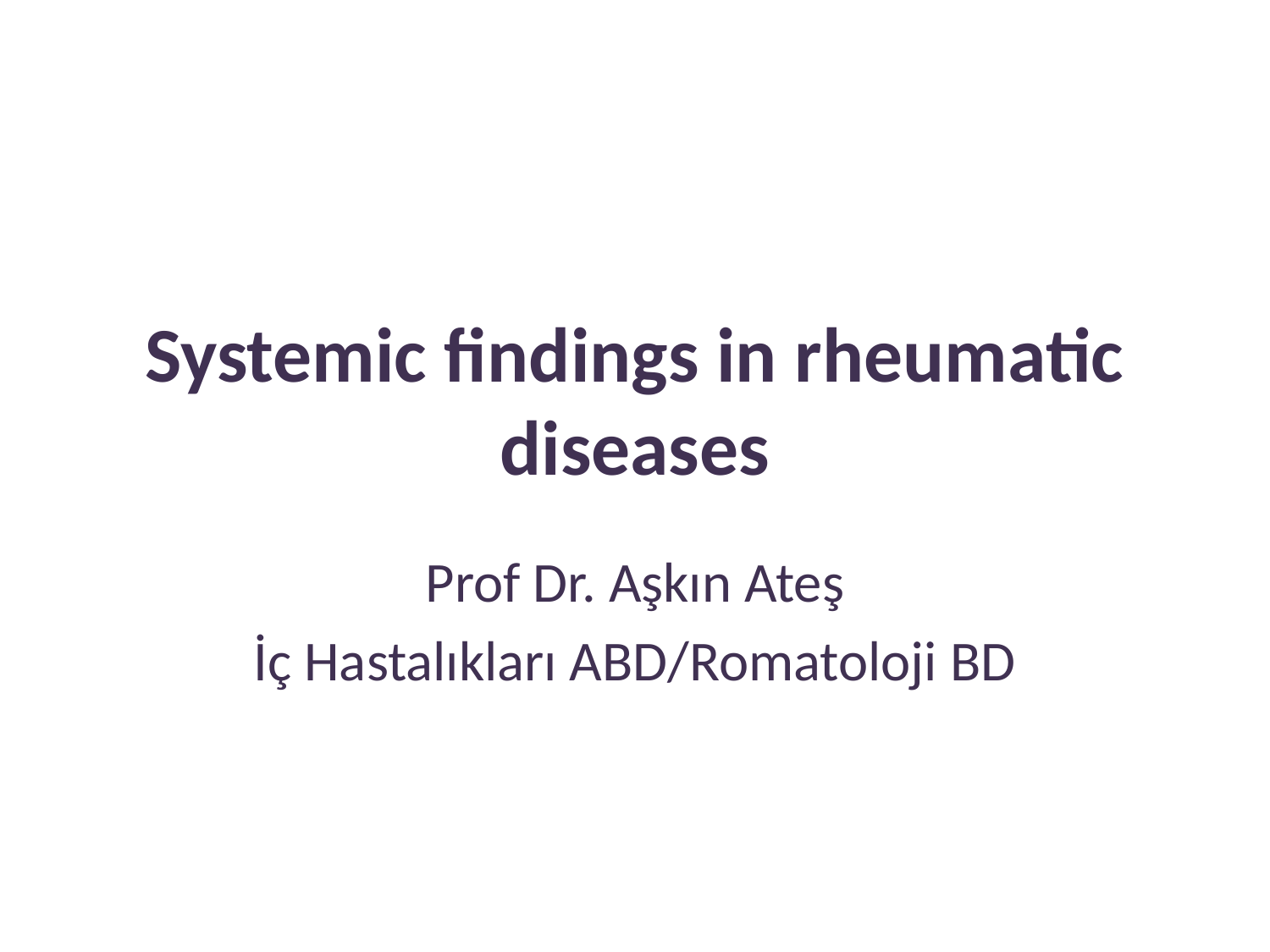

# Systemic findings in rheumatic diseases
Prof Dr. Aşkın Ateş
İç Hastalıkları ABD/Romatoloji BD